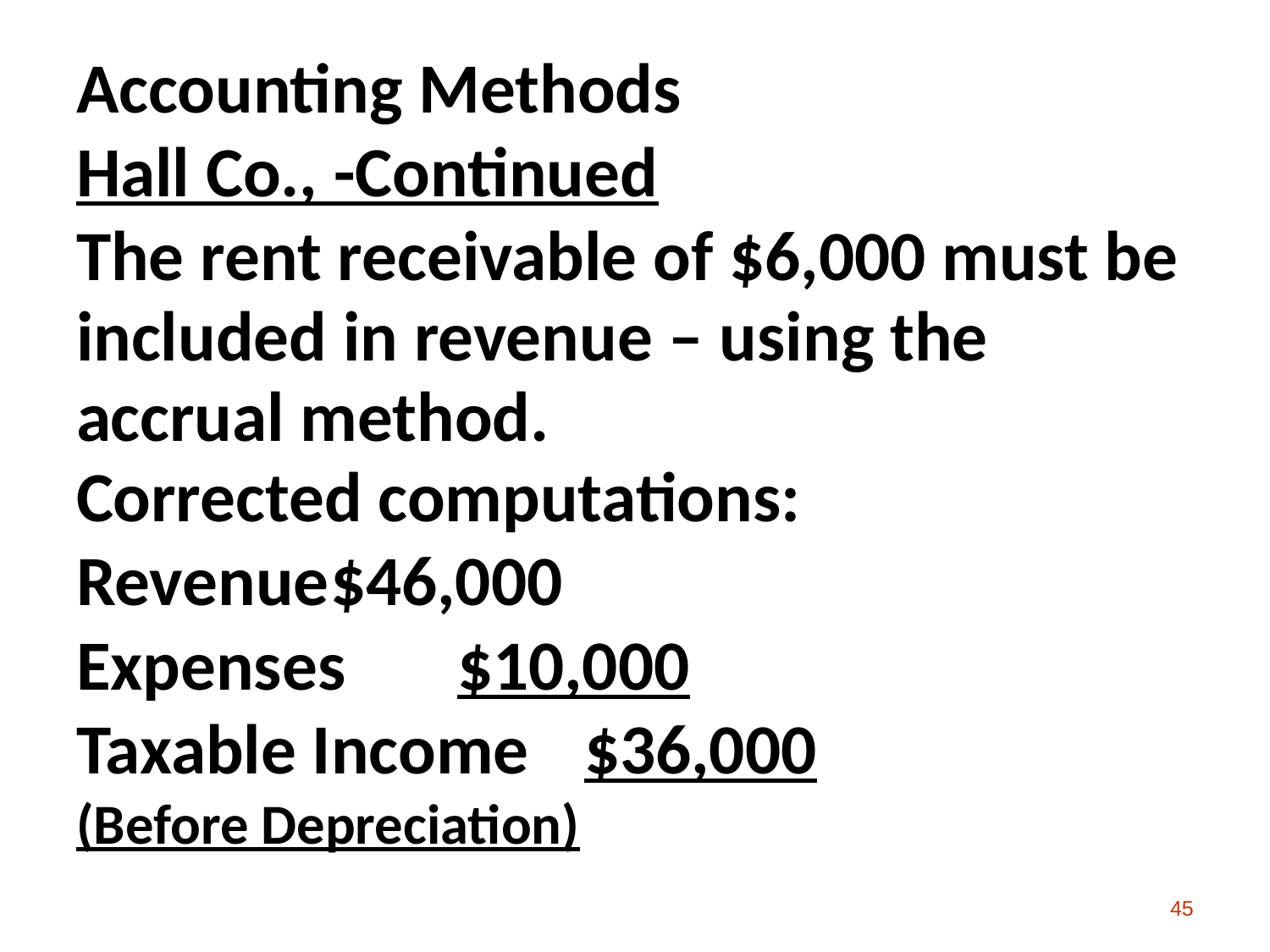

Accounting Methods
Hall Co., -Continued
The rent receivable of $6,000 must be included in revenue – using the accrual method.
Corrected computations:
Revenue	$46,000
Expenses	$10,000
Taxable Income	$36,000
(Before Depreciation)
45